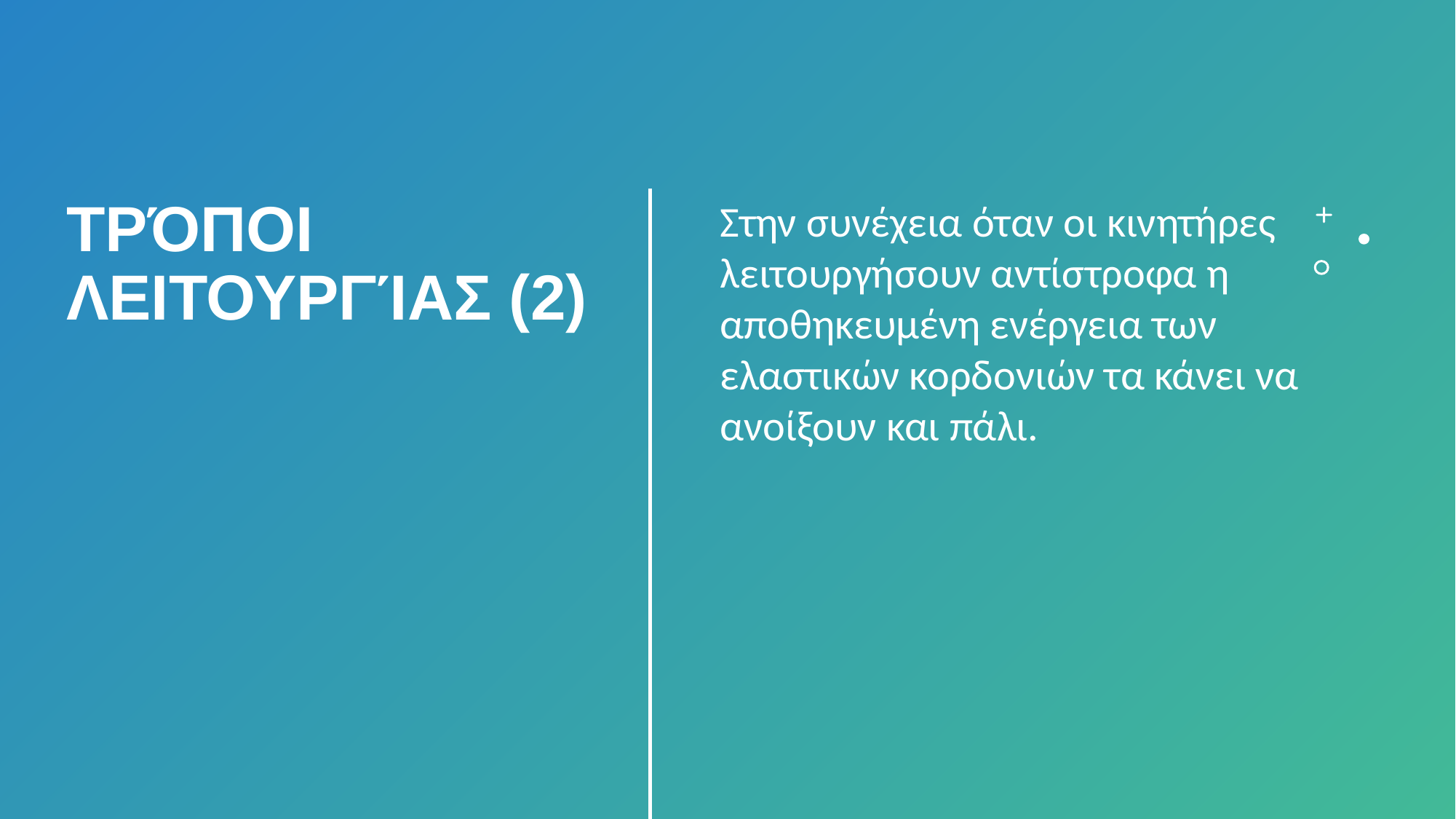

Στην συνέχεια όταν οι κινητήρες λειτουργήσουν αντίστροφα η αποθηκευμένη ενέργεια των ελαστικών κορδονιών τα κάνει να ανοίξουν και πάλι.
# Τρόποι λειτουργίασ (2)